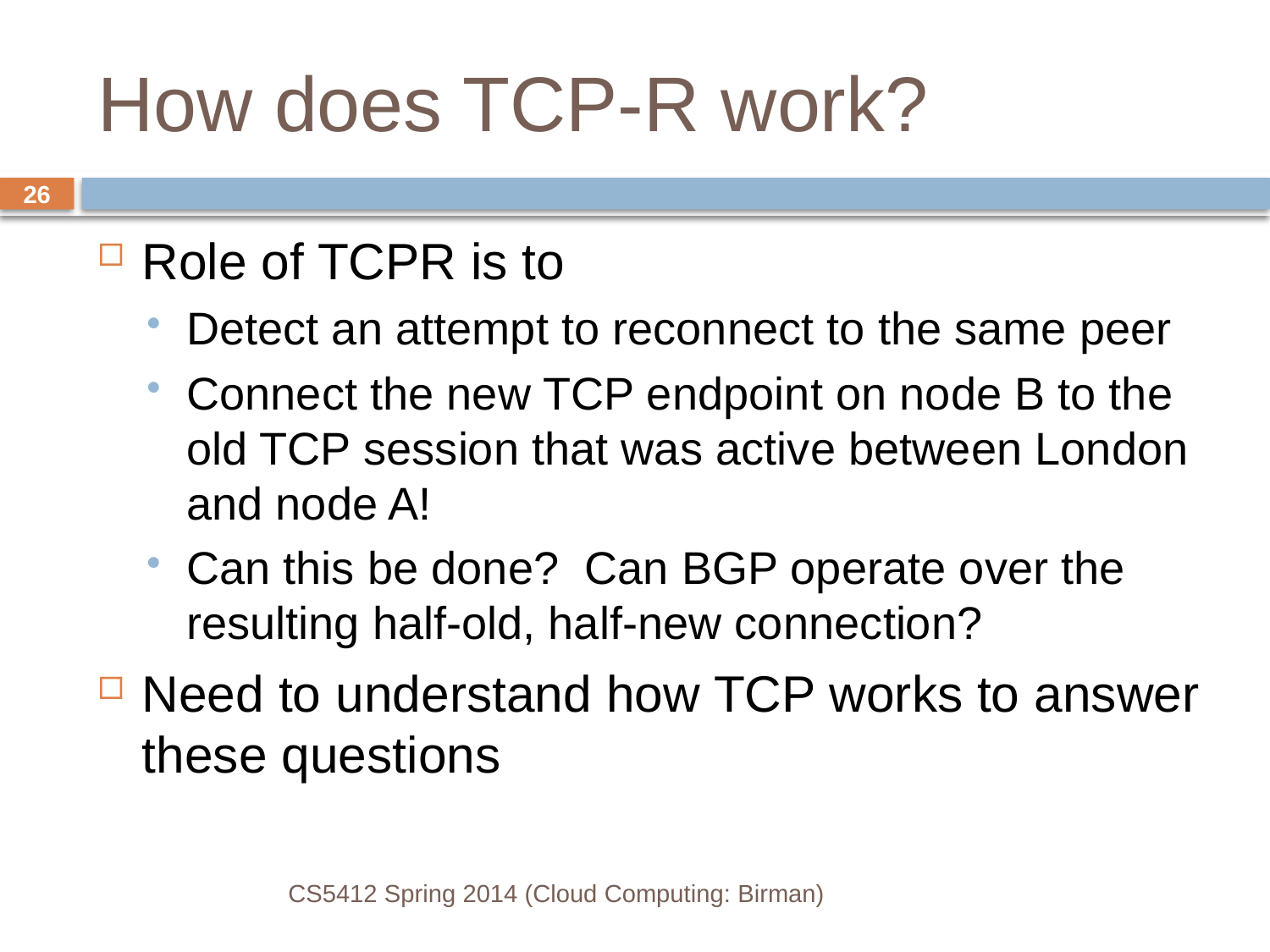

# How does TCP-R work?
26
Role of TCPR is to
Detect an attempt to reconnect to the same peer
Connect the new TCP endpoint on node B to the old TCP session that was active between London and node A!
Can this be done?  Can BGP operate over the resulting half-old, half-new connection?
Need to understand how TCP works to answer these questions
CS5412 Spring 2014 (Cloud Computing: Birman)